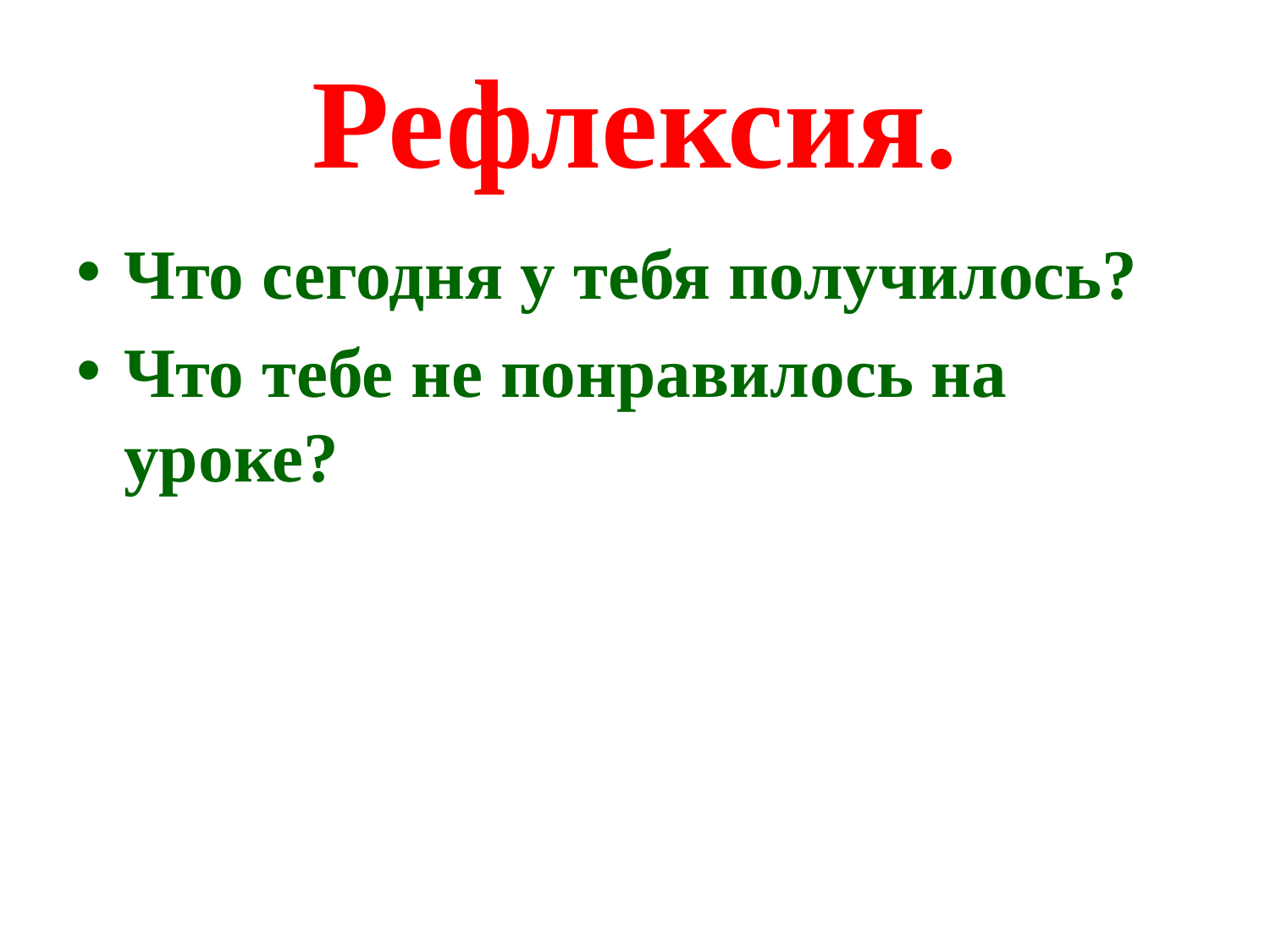

# Рефлексия.
Что сегодня у тебя получилось?
Что тебе не понравилось на уроке?